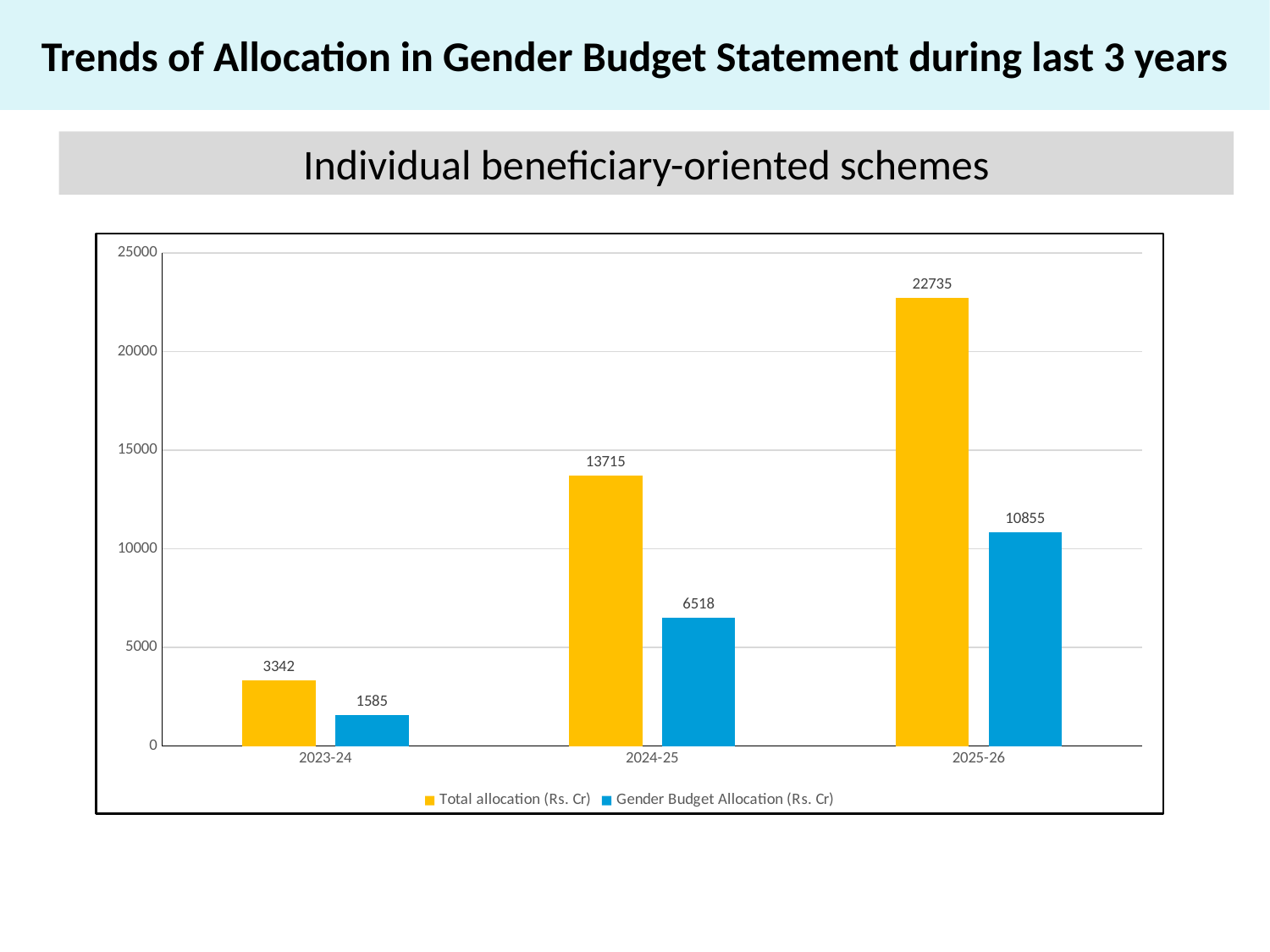

# Trends of Allocation in Gender Budget Statement during last 3 years
Individual beneficiary-oriented schemes

### Chart

| Category | Total allocation (Rs. Cr) | Gender Budget Allocation (Rs. Cr) |
|---|---|---|
| 2023-24 | 3342.0 | 1585.0 |
| 2024-25 | 13715.0 | 6518.0 |
| 2025-26 | 22735.0 | 10860.0 |